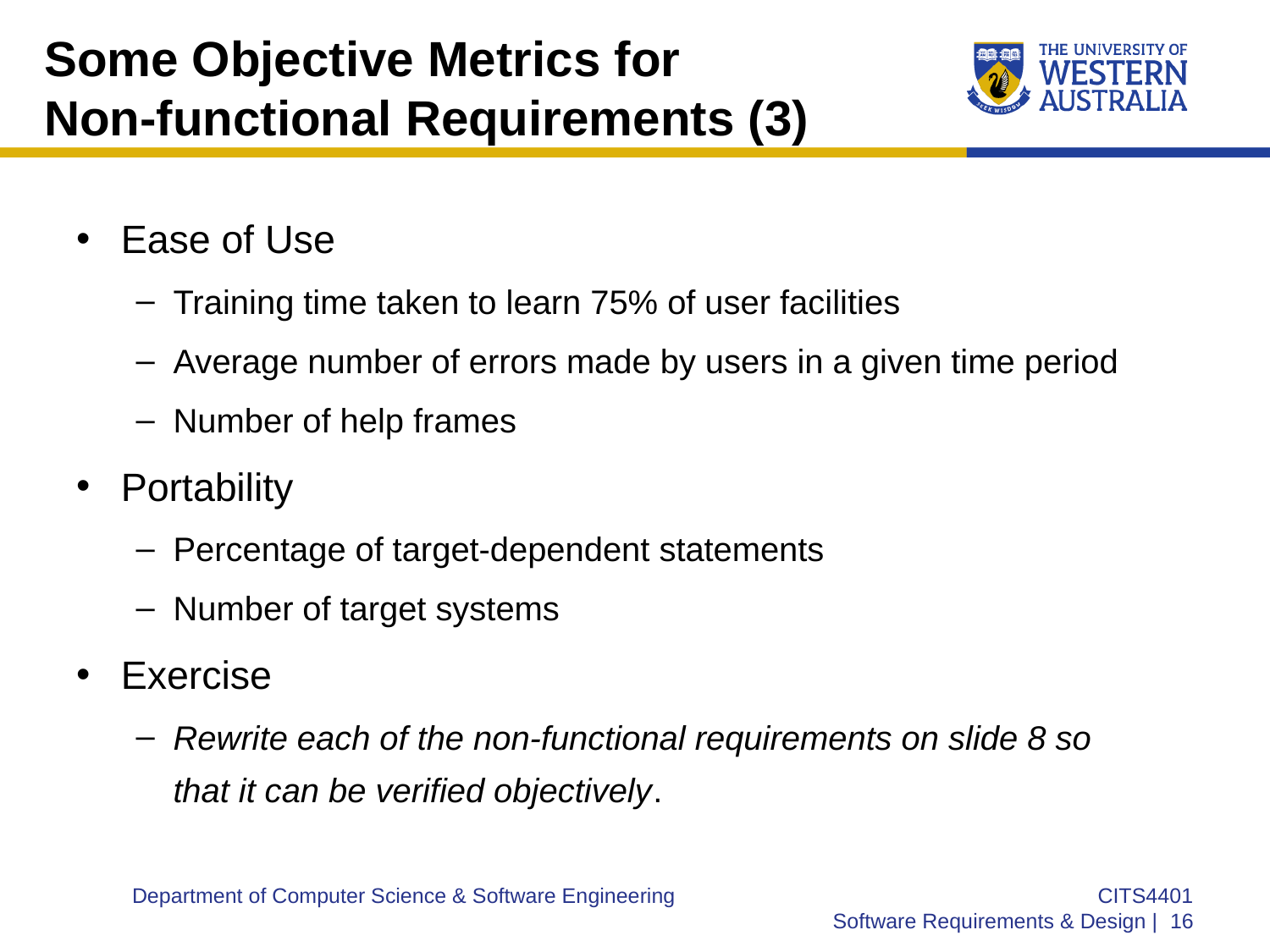

# Some Objective Metrics for Non-functional Requirements (3)
Ease of Use
Training time taken to learn 75% of user facilities
Average number of errors made by users in a given time period
Number of help frames
Portability
Percentage of target-dependent statements
Number of target systems
Exercise
Rewrite each of the non-functional requirements on slide 8 so that it can be verified objectively.